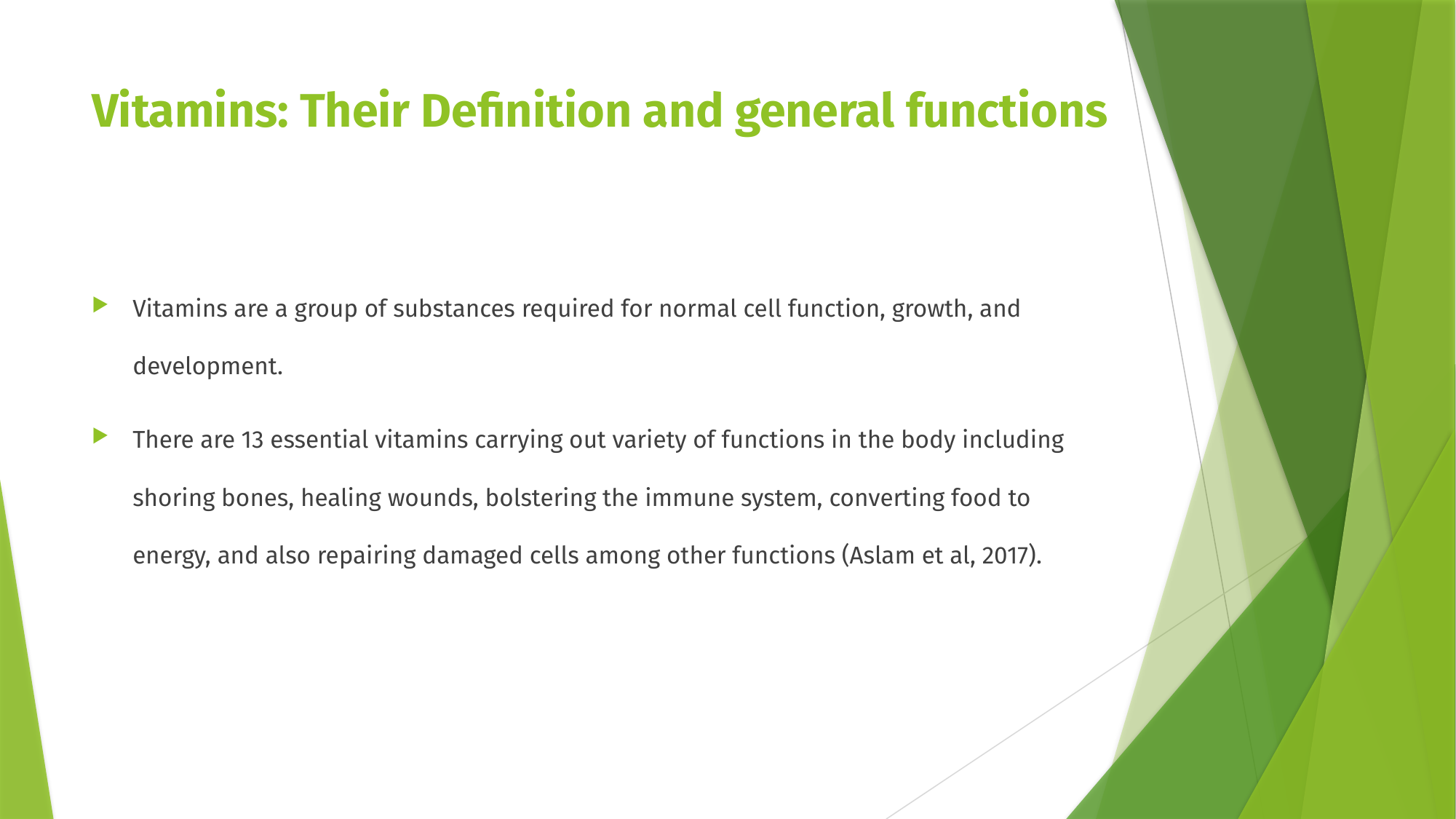

# Vitamins: Their Definition and general functions
Vitamins are a group of substances required for normal cell function, growth, and development.
There are 13 essential vitamins carrying out variety of functions in the body including shoring bones, healing wounds, bolstering the immune system, converting food to energy, and also repairing damaged cells among other functions (Aslam et al, 2017).